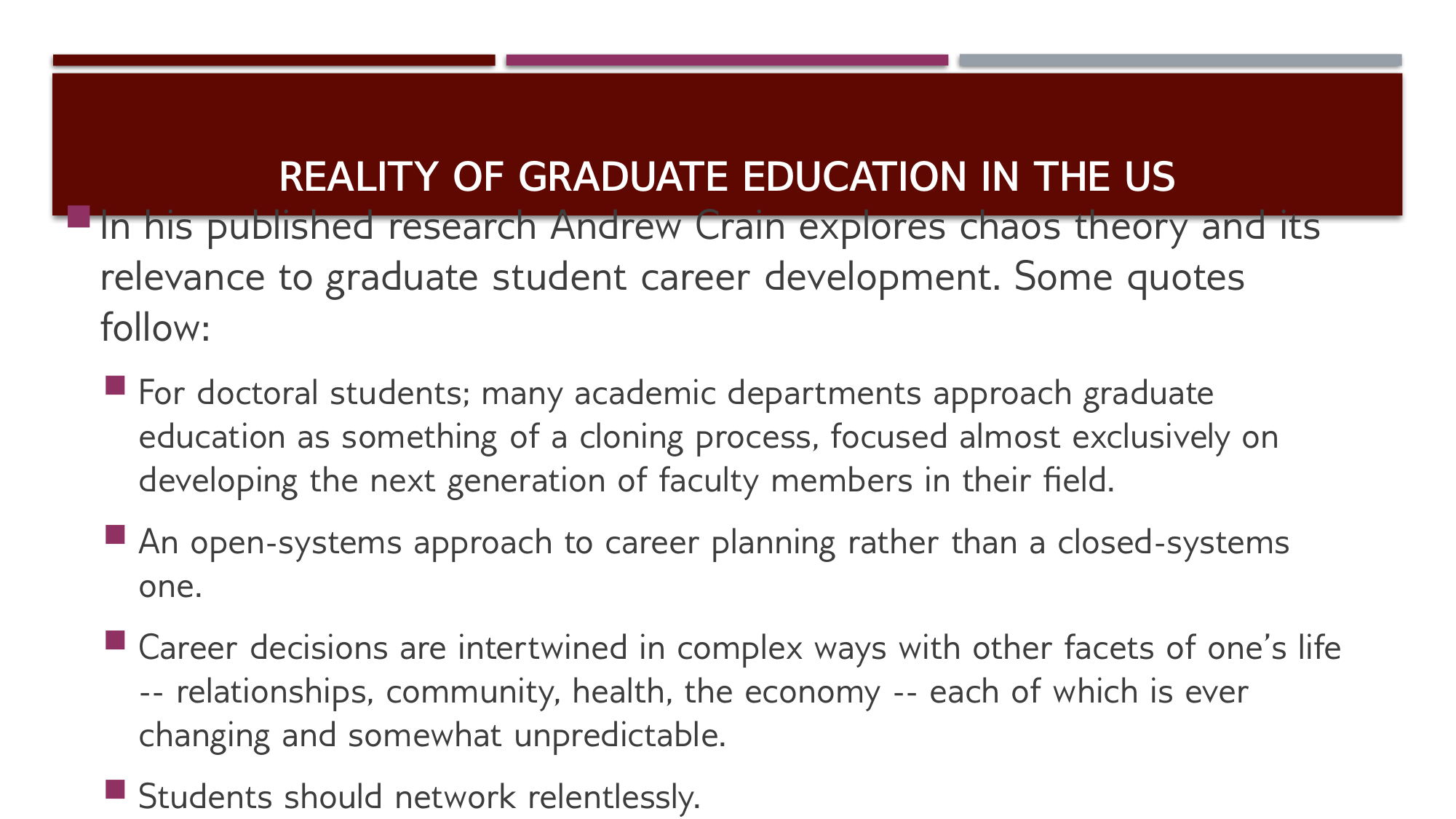

# Reality of graduate education in the US
In his published research Andrew Crain explores chaos theory and its relevance to graduate student career development. Some quotes follow:
For doctoral students; many academic departments approach graduate education as something of a cloning process, focused almost exclusively on developing the next generation of faculty members in their field.
An open-systems approach to career planning rather than a closed-systems one.
Career decisions are intertwined in complex ways with other facets of one’s life -- relationships, community, health, the economy -- each of which is ever changing and somewhat unpredictable.
Students should network relentlessly.